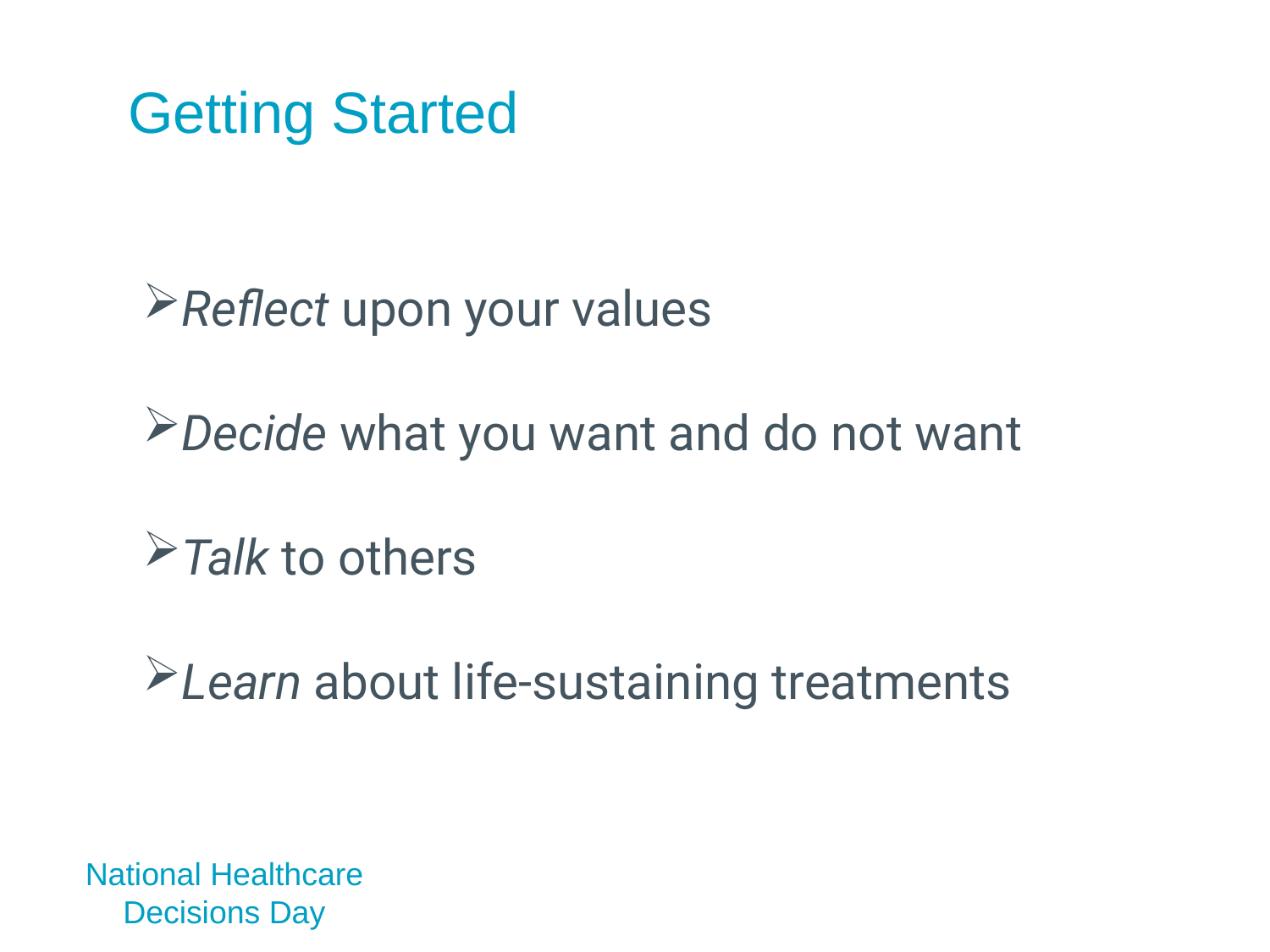

Getting Started
Reflect upon your values
Decide what you want and do not want
Talk to others
Learn about life-sustaining treatments